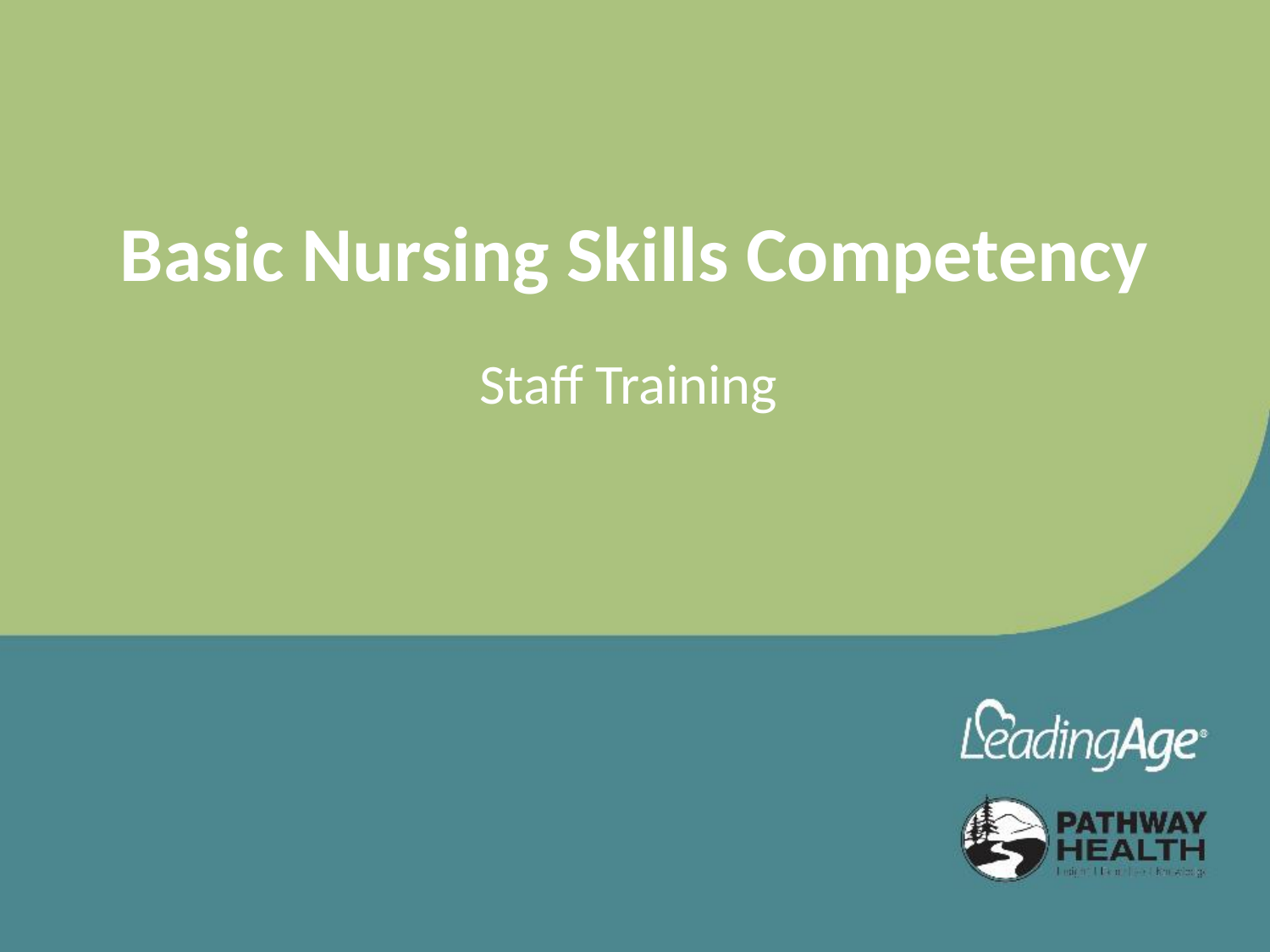

# Basic Nursing Skills Competency
Staff Training